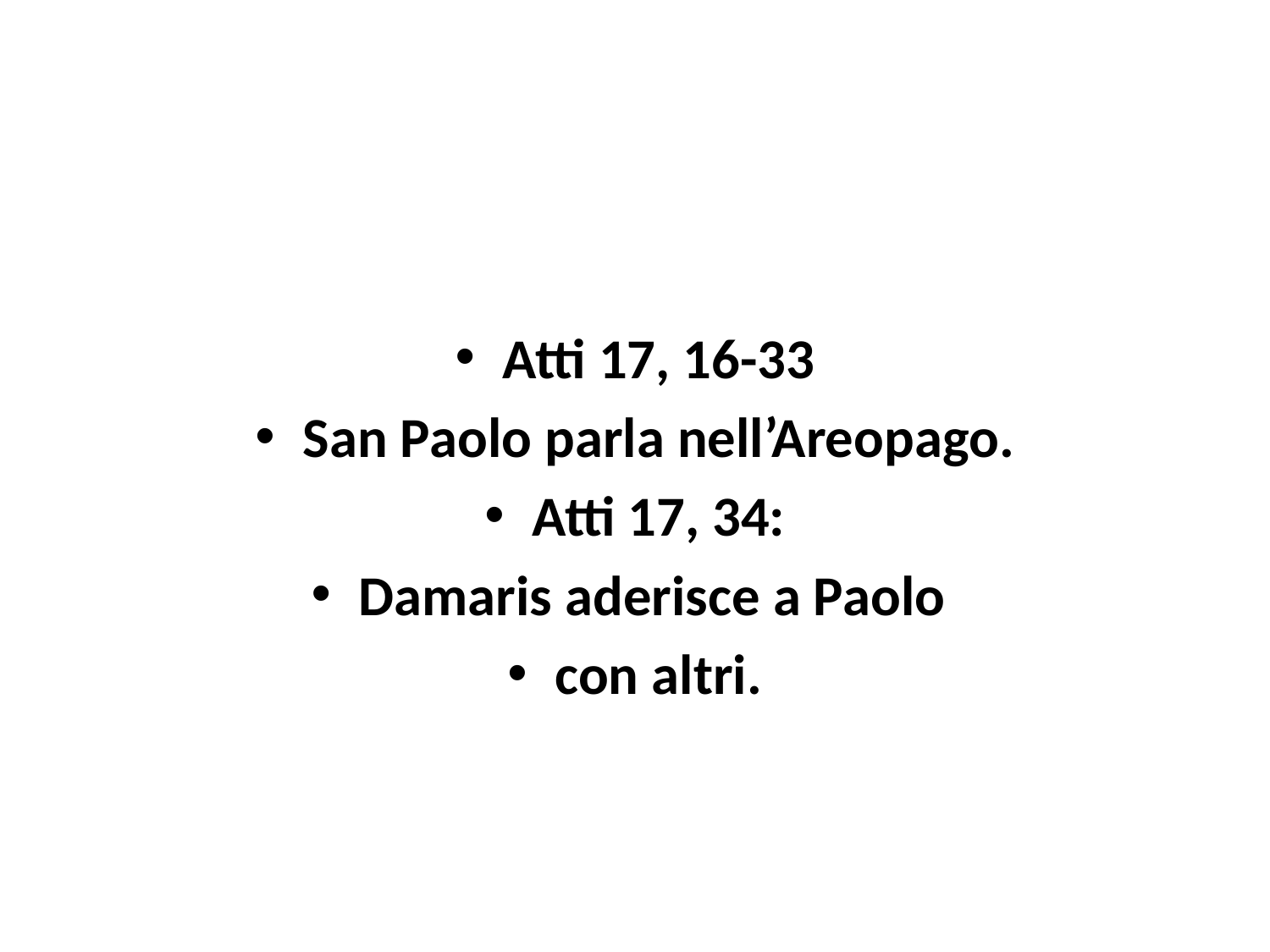

Atti 17, 16-33
San Paolo parla nell’Areopago.
Atti 17, 34:
Damaris aderisce a Paolo
con altri.
#